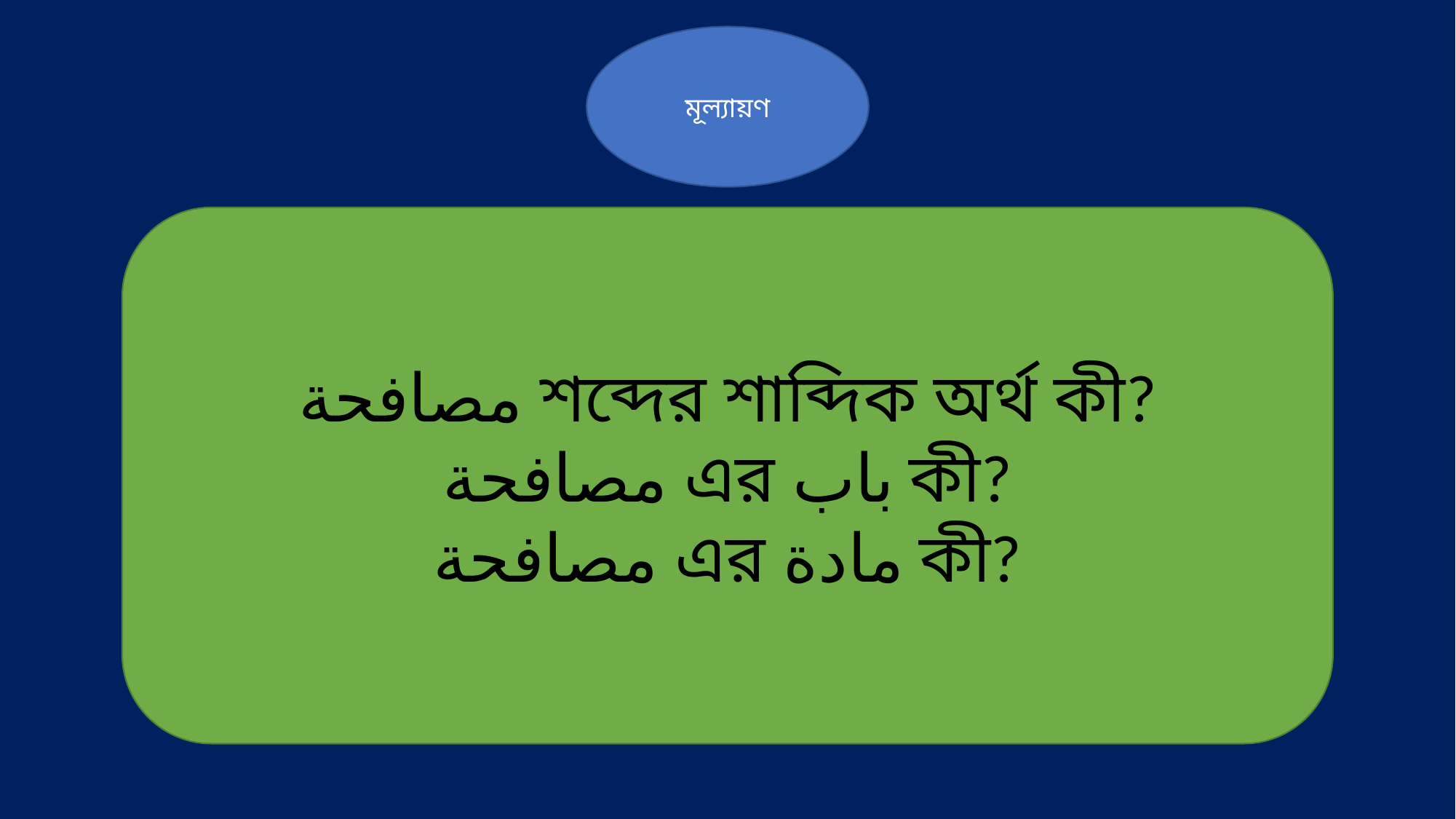

মূল্যায়ণ
مصافحة শব্দের শাব্দিক অর্থ কী?
مصافحة এর باب কী?
مصافحة এর مادة কী?